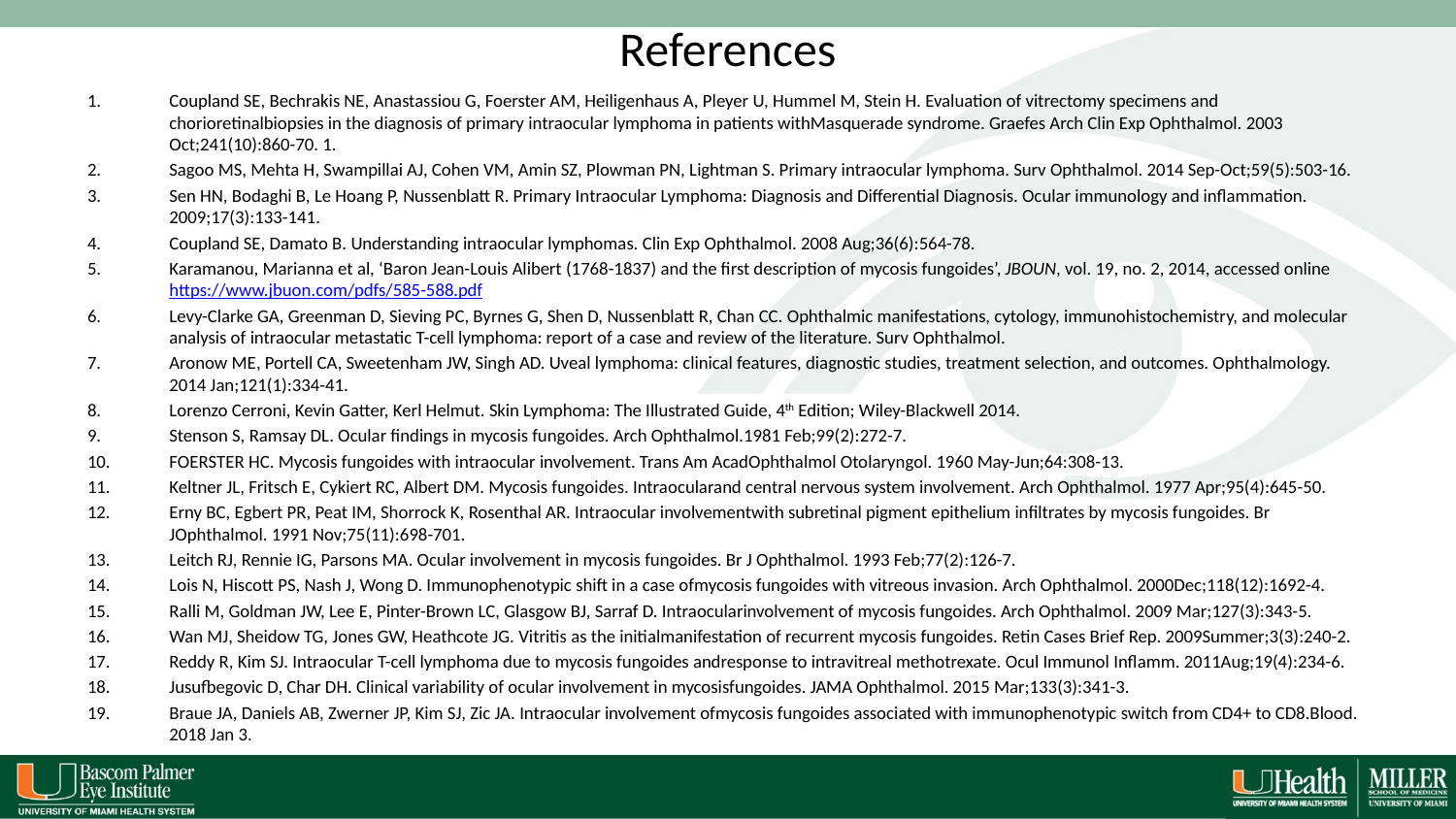

# References
Coupland SE, Bechrakis NE, Anastassiou G, Foerster AM, Heiligenhaus A, Pleyer U, Hummel M, Stein H. Evaluation of vitrectomy specimens and chorioretinalbiopsies in the diagnosis of primary intraocular lymphoma in patients withMasquerade syndrome. Graefes Arch Clin Exp Ophthalmol. 2003 Oct;241(10):860-70. 1.
Sagoo MS, Mehta H, Swampillai AJ, Cohen VM, Amin SZ, Plowman PN, Lightman S. Primary intraocular lymphoma. Surv Ophthalmol. 2014 Sep-Oct;59(5):503-16.
Sen HN, Bodaghi B, Le Hoang P, Nussenblatt R. Primary Intraocular Lymphoma: Diagnosis and Differential Diagnosis. Ocular immunology and inflammation. 2009;17(3):133-141.
Coupland SE, Damato B. Understanding intraocular lymphomas. Clin Exp Ophthalmol. 2008 Aug;36(6):564-78.
Karamanou, Marianna et al, ‘Baron Jean-Louis Alibert (1768-1837) and the first description of mycosis fungoides’, JBOUN, vol. 19, no. 2, 2014, accessed online https://www.jbuon.com/pdfs/585-588.pdf
Levy-Clarke GA, Greenman D, Sieving PC, Byrnes G, Shen D, Nussenblatt R, Chan CC. Ophthalmic manifestations, cytology, immunohistochemistry, and molecular analysis of intraocular metastatic T-cell lymphoma: report of a case and review of the literature. Surv Ophthalmol.
Aronow ME, Portell CA, Sweetenham JW, Singh AD. Uveal lymphoma: clinical features, diagnostic studies, treatment selection, and outcomes. Ophthalmology. 2014 Jan;121(1):334-41.
Lorenzo Cerroni, Kevin Gatter, Kerl Helmut. Skin Lymphoma: The Illustrated Guide, 4th Edition; Wiley-Blackwell 2014.
Stenson S, Ramsay DL. Ocular findings in mycosis fungoides. Arch Ophthalmol.1981 Feb;99(2):272-7.
FOERSTER HC. Mycosis fungoides with intraocular involvement. Trans Am AcadOphthalmol Otolaryngol. 1960 May-Jun;64:308-13.
Keltner JL, Fritsch E, Cykiert RC, Albert DM. Mycosis fungoides. Intraocularand central nervous system involvement. Arch Ophthalmol. 1977 Apr;95(4):645-50.
Erny BC, Egbert PR, Peat IM, Shorrock K, Rosenthal AR. Intraocular involvementwith subretinal pigment epithelium infiltrates by mycosis fungoides. Br JOphthalmol. 1991 Nov;75(11):698-701.
Leitch RJ, Rennie IG, Parsons MA. Ocular involvement in mycosis fungoides. Br J Ophthalmol. 1993 Feb;77(2):126-7.
Lois N, Hiscott PS, Nash J, Wong D. Immunophenotypic shift in a case ofmycosis fungoides with vitreous invasion. Arch Ophthalmol. 2000Dec;118(12):1692-4.
Ralli M, Goldman JW, Lee E, Pinter-Brown LC, Glasgow BJ, Sarraf D. Intraocularinvolvement of mycosis fungoides. Arch Ophthalmol. 2009 Mar;127(3):343-5.
Wan MJ, Sheidow TG, Jones GW, Heathcote JG. Vitritis as the initialmanifestation of recurrent mycosis fungoides. Retin Cases Brief Rep. 2009Summer;3(3):240-2.
Reddy R, Kim SJ. Intraocular T-cell lymphoma due to mycosis fungoides andresponse to intravitreal methotrexate. Ocul Immunol Inflamm. 2011Aug;19(4):234-6.
Jusufbegovic D, Char DH. Clinical variability of ocular involvement in mycosisfungoides. JAMA Ophthalmol. 2015 Mar;133(3):341-3.
Braue JA, Daniels AB, Zwerner JP, Kim SJ, Zic JA. Intraocular involvement ofmycosis fungoides associated with immunophenotypic switch from CD4+ to CD8.Blood. 2018 Jan 3.